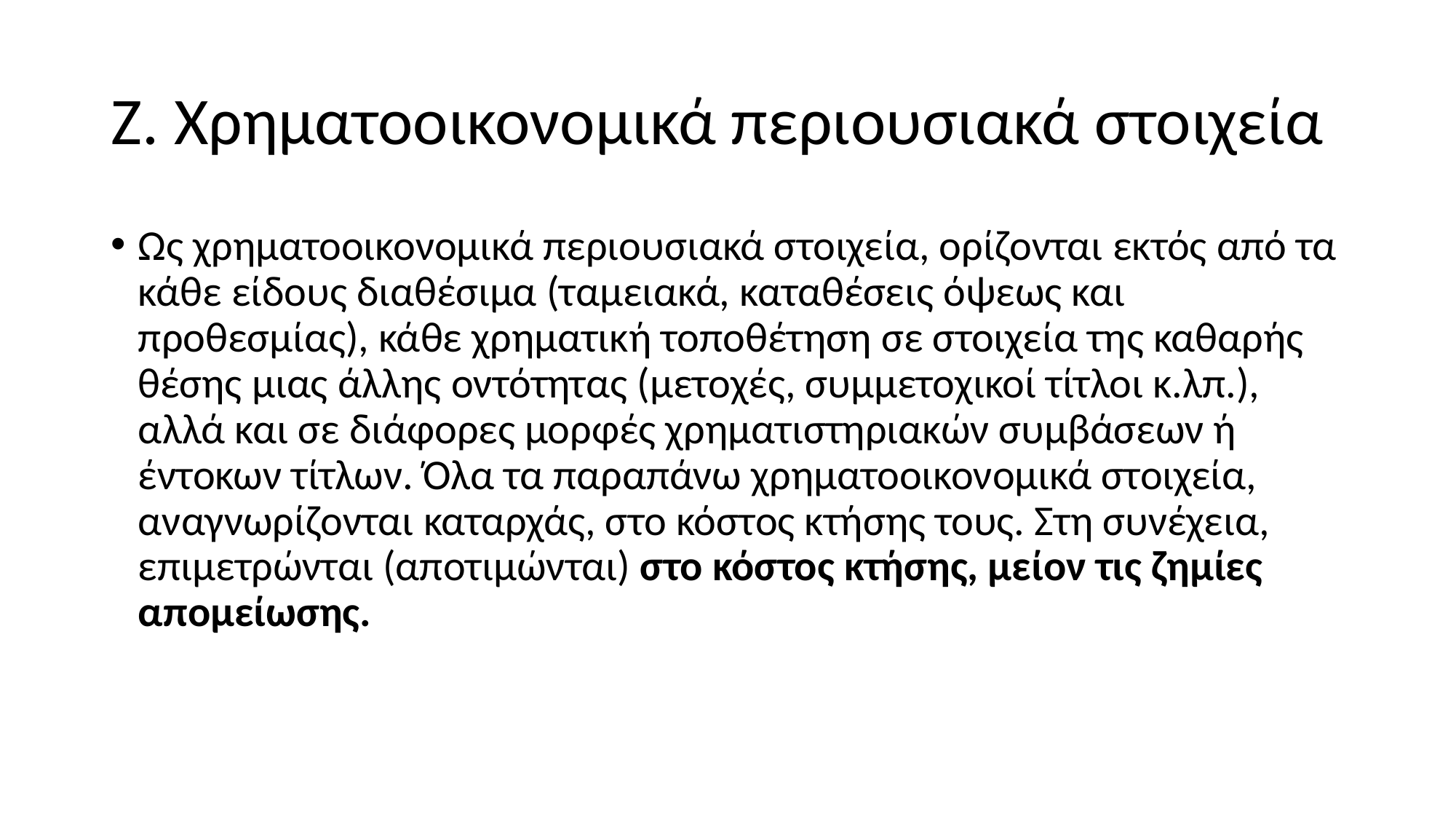

# Ζ. Χρηματοοικονομικά περιουσιακά στοιχεία
Ως χρηματοοικονομικά περιουσιακά στοιχεία, ορίζονται εκτός από τα κάθε είδους διαθέσιμα (ταμειακά, καταθέσεις όψεως και προθεσμίας), κάθε χρηματική τοποθέτηση σε στοιχεία της καθαρής θέσης μιας άλλης οντότητας (μετοχές, συμμετοχικοί τίτλοι κ.λπ.), αλλά και σε διάφορες μορφές χρηματιστηριακών συμβάσεων ή έντοκων τίτλων. Όλα τα παραπάνω χρηματοοικονομικά στοιχεία, αναγνωρίζονται καταρχάς, στο κόστος κτήσης τους. Στη συνέχεια, επιμετρώνται (αποτιμώνται) στο κόστος κτήσης, μείον τις ζημίες απομείωσης.